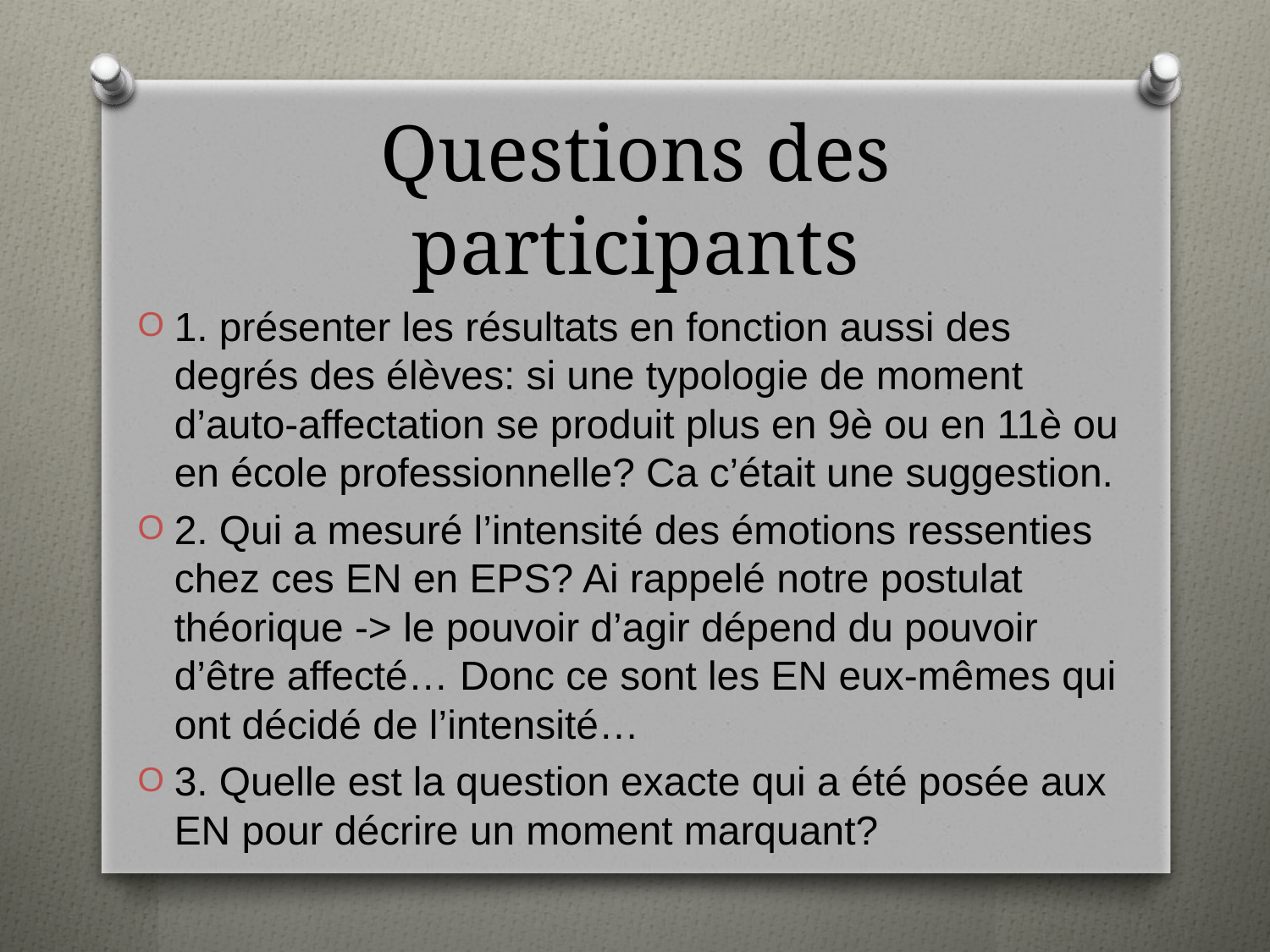

# Questions des participants
1. présenter les résultats en fonction aussi des degrés des élèves: si une typologie de moment d’auto-affectation se produit plus en 9è ou en 11è ou en école professionnelle? Ca c’était une suggestion.
2. Qui a mesuré l’intensité des émotions ressenties chez ces EN en EPS? Ai rappelé notre postulat théorique -> le pouvoir d’agir dépend du pouvoir d’être affecté… Donc ce sont les EN eux-mêmes qui ont décidé de l’intensité…
3. Quelle est la question exacte qui a été posée aux EN pour décrire un moment marquant?